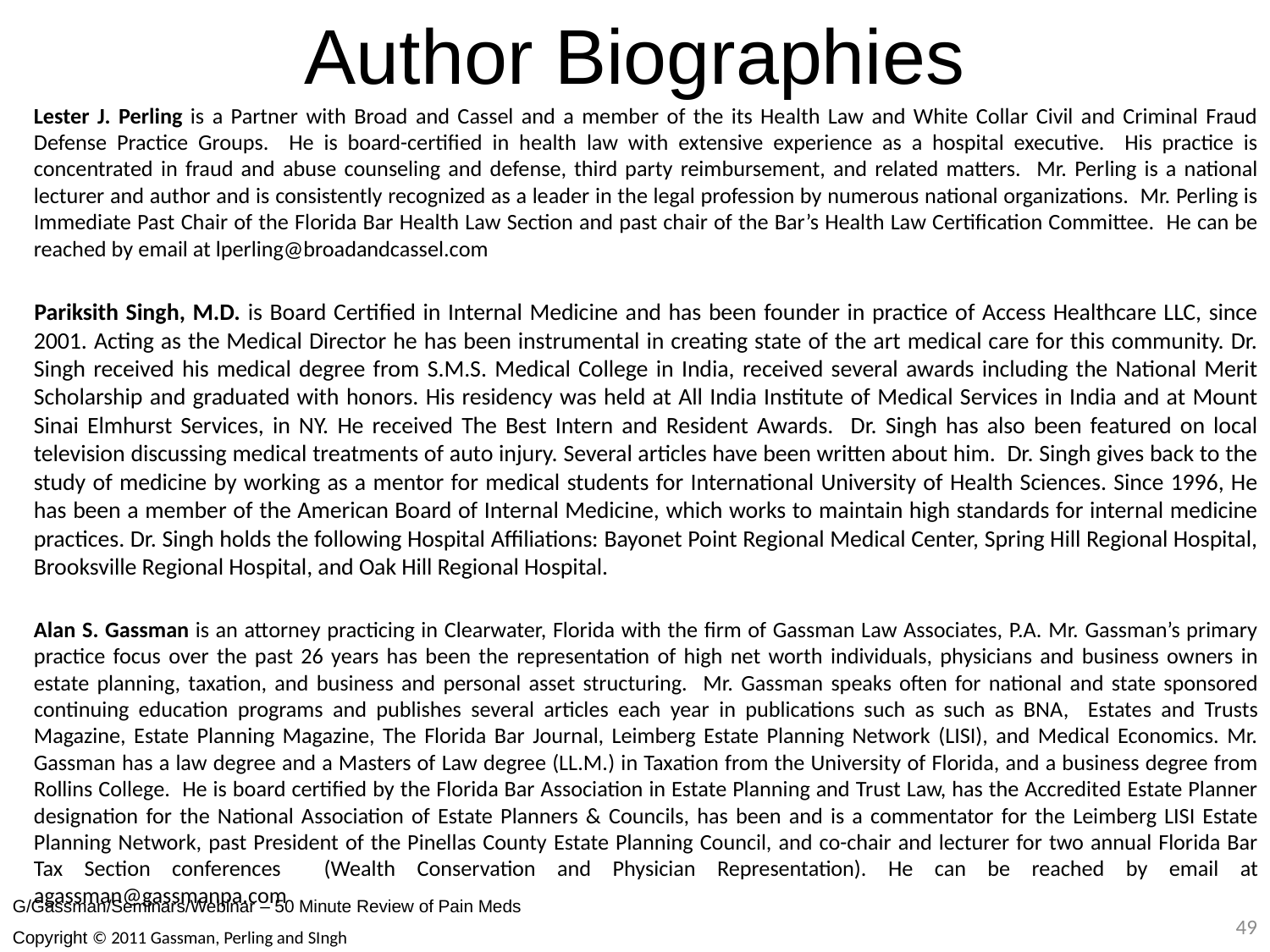

# Author Biographies
Lester J. Perling is a Partner with Broad and Cassel and a member of the its Health Law and White Collar Civil and Criminal Fraud Defense Practice Groups.  He is board-certified in health law with extensive experience as a hospital executive.  His practice is concentrated in fraud and abuse counseling and defense, third party reimbursement, and related matters.  Mr. Perling is a national lecturer and author and is consistently recognized as a leader in the legal profession by numerous national organizations.  Mr. Perling is Immediate Past Chair of the Florida Bar Health Law Section and past chair of the Bar’s Health Law Certification Committee.  He can be reached by email at lperling@broadandcassel.com

Pariksith Singh, M.D. is Board Certified in Internal Medicine and has been founder in practice of Access Healthcare LLC, since 2001. Acting as the Medical Director he has been instrumental in creating state of the art medical care for this community. Dr. Singh received his medical degree from S.M.S. Medical College in India, received several awards including the National Merit Scholarship and graduated with honors. His residency was held at All India Institute of Medical Services in India and at Mount Sinai Elmhurst Services, in NY. He received The Best Intern and Resident Awards.  Dr. Singh has also been featured on local television discussing medical treatments of auto injury. Several articles have been written about him.  Dr. Singh gives back to the study of medicine by working as a mentor for medical students for International University of Health Sciences. Since 1996, He has been a member of the American Board of Internal Medicine, which works to maintain high standards for internal medicine practices. Dr. Singh holds the following Hospital Affiliations: Bayonet Point Regional Medical Center, Spring Hill Regional Hospital, Brooksville Regional Hospital, and Oak Hill Regional Hospital.

Alan S. Gassman is an attorney practicing in Clearwater, Florida with the firm of Gassman Law Associates, P.A. Mr. Gassman’s primary practice focus over the past 26 years has been the representation of high net worth individuals, physicians and business owners in estate planning, taxation, and business and personal asset structuring.  Mr. Gassman speaks often for national and state sponsored continuing education programs and publishes several articles each year in publications such as such as BNA,  Estates and Trusts Magazine, Estate Planning Magazine, The Florida Bar Journal, Leimberg Estate Planning Network (LISI), and Medical Economics. Mr. Gassman has a law degree and a Masters of Law degree (LL.M.) in Taxation from the University of Florida, and a business degree from Rollins College.  He is board certified by the Florida Bar Association in Estate Planning and Trust Law, has the Accredited Estate Planner designation for the National Association of Estate Planners & Councils, has been and is a commentator for the Leimberg LISI Estate Planning Network, past President of the Pinellas County Estate Planning Council, and co-chair and lecturer for two annual Florida Bar Tax Section conferences  (Wealth Conservation and Physician Representation). He can be reached by email at agassman@gassmanpa.com

G/Gassman/Seminars/Webinar – 50 Minute Review of Pain Meds
49
Copyright © 2011 Gassman, Perling and SIngh